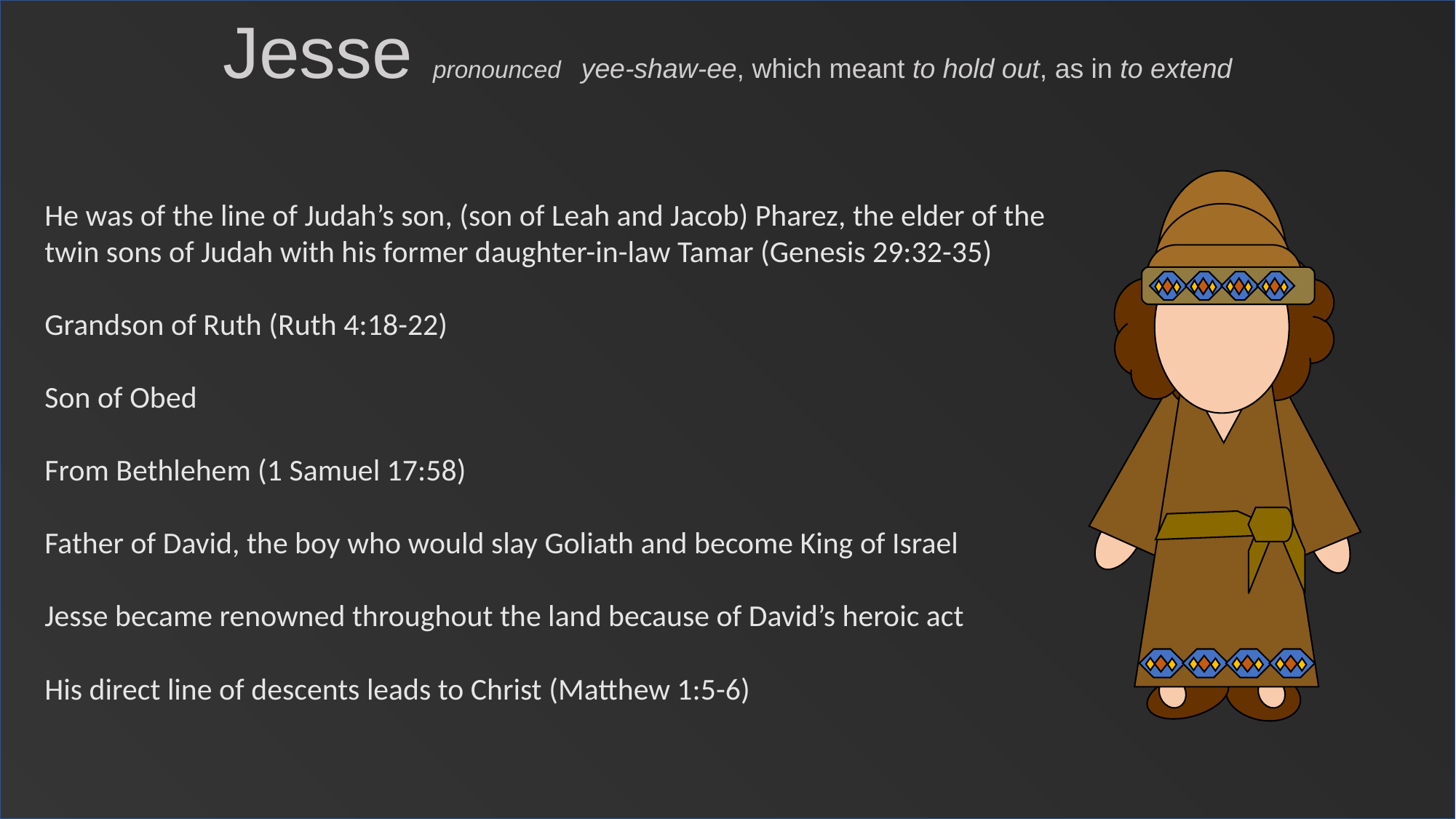

Jesse pronounced yee-shaw-ee, which meant to hold out, as in to extend

He was of the line of Judah’s son, (son of Leah and Jacob) Pharez, the elder of the twin sons of Judah with his former daughter-in-law Tamar (Genesis 29:32-35)

Grandson of Ruth (Ruth 4:18-22)

Son of Obed

From Bethlehem (1 Samuel 17:58)

Father of David, the boy who would slay Goliath and become King of Israel

Jesse became renowned throughout the land because of David’s heroic act

His direct line of descents leads to Christ (Matthew 1:5-6)